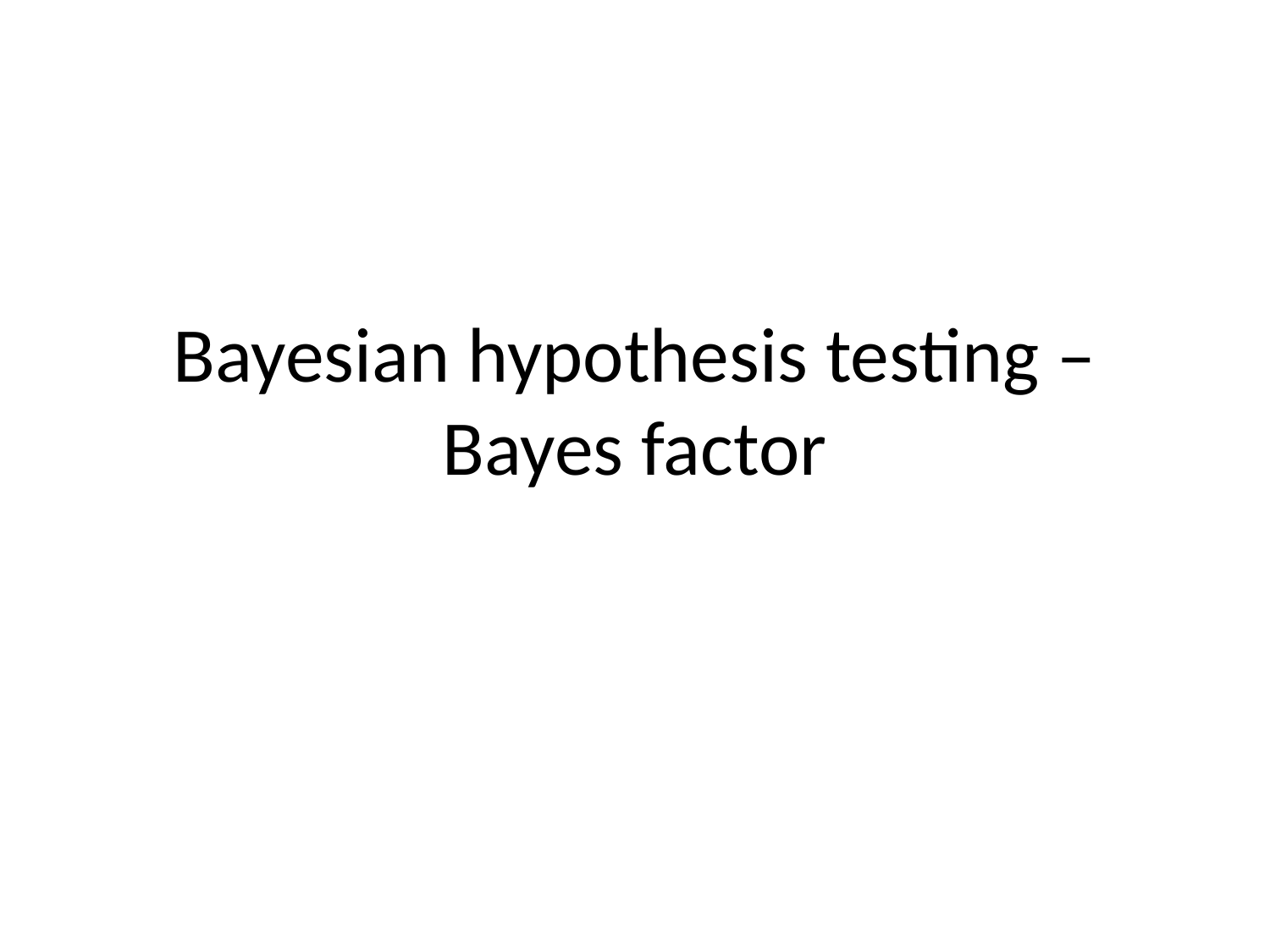

# Bayesian hypothesis testing – Bayes factor